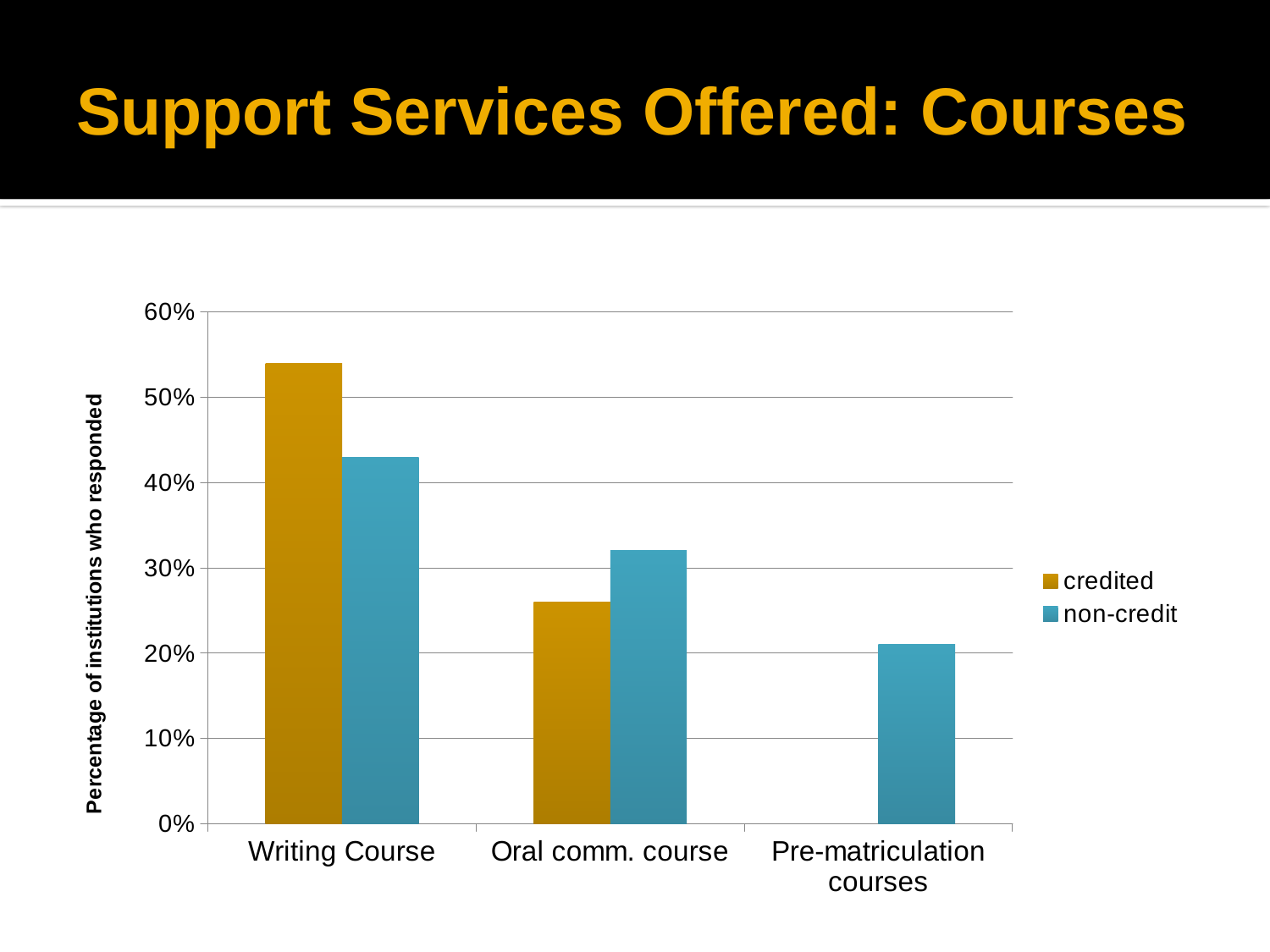

# Support Services Offered: Courses

### Chart

| Category | credited | non-credit |
|---|---|---|
| Writing Course | 0.54 | 0.43 |
| Oral comm. course | 0.26 | 0.32 |
| Pre-matriculation courses | None | 0.21 |